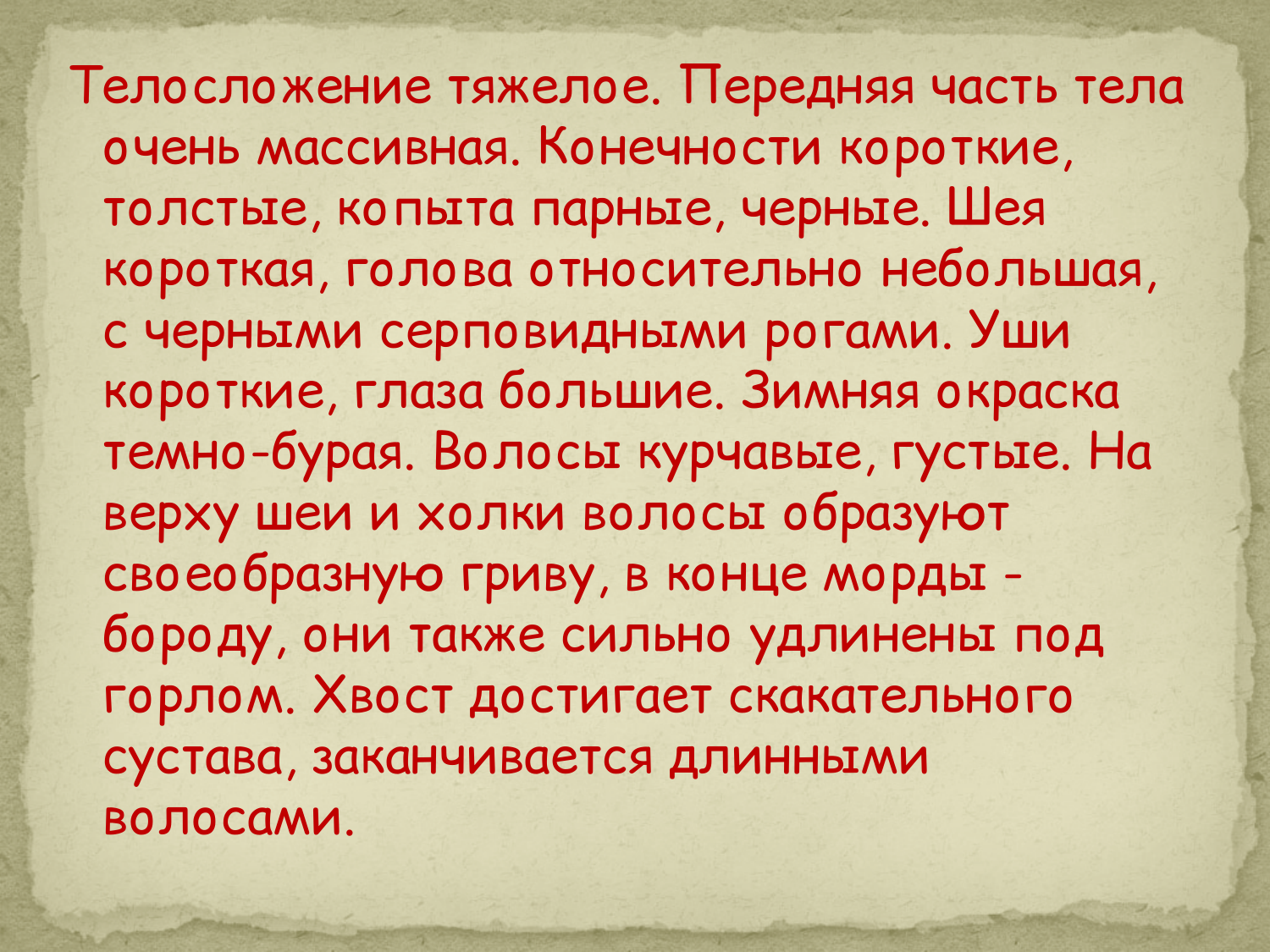

Телосложение тяжелое. Передняя часть тела очень массивная. Конечности короткие, толстые, копыта парные, черные. Шея короткая, голова относительно небольшая, с черными серповидными рогами. Уши короткие, глаза большие. Зимняя окраска темно-бурая. Волосы курчавые, густые. На верху шеи и холки волосы образуют своеобразную гриву, в конце морды - бороду, они также сильно удлинены под горлом. Хвост достигает скакательного сустава, заканчивается длинными волосами.